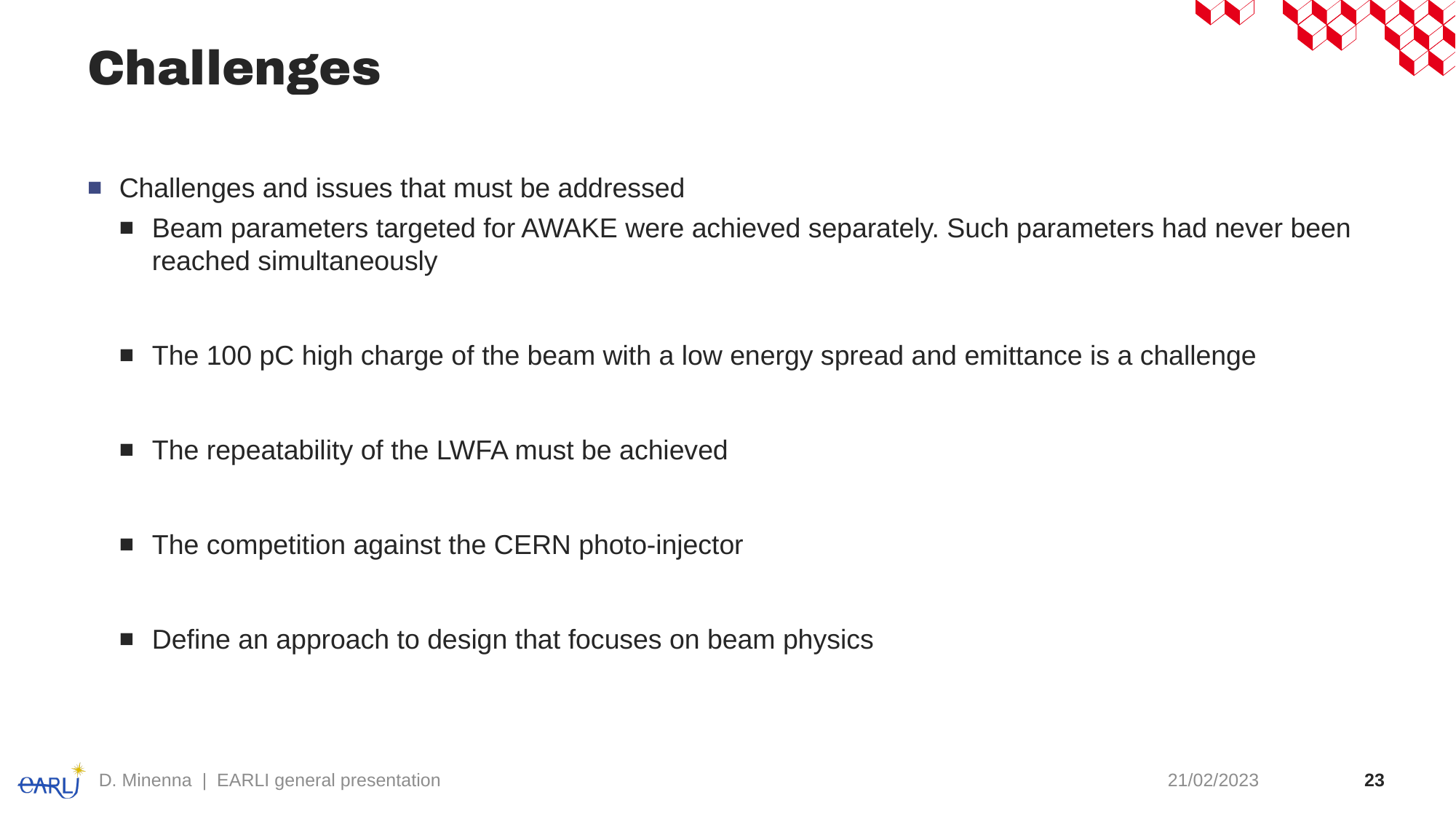

# Challenges
Challenges and issues that must be addressed
Beam parameters targeted for AWAKE were achieved separately. Such parameters had never been reached simultaneously

The 100 pC high charge of the beam with a low energy spread and emittance is a challenge

The repeatability of the LWFA must be achieved

The competition against the CERN photo-injector

Define an approach to design that focuses on beam physics

D. Minenna  |  EARLI general presentation
21/02/2023
23